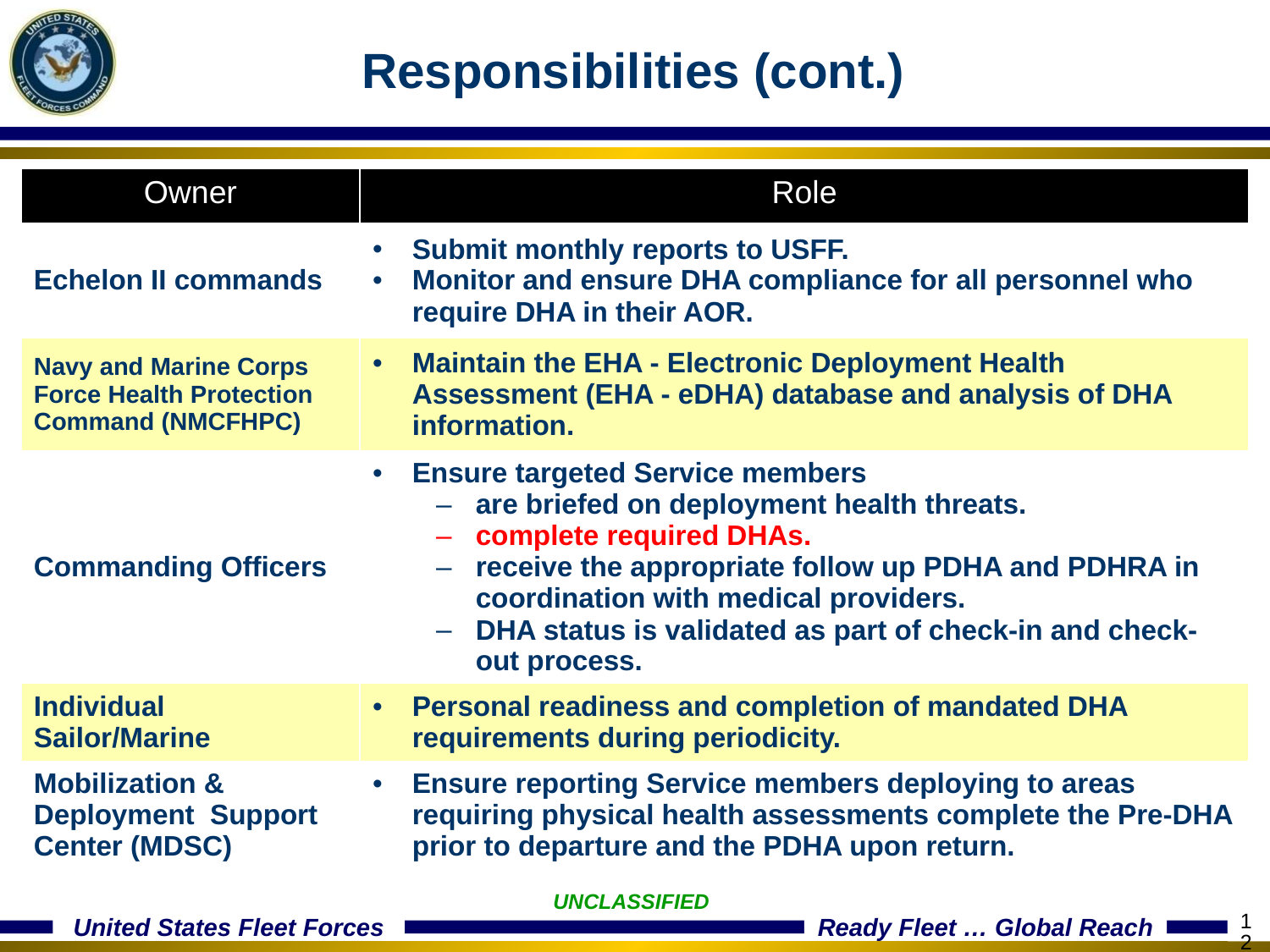

# Responsibilities (cont.)
| Owner | Role |
| --- | --- |
| Echelon II commands | Submit monthly reports to USFF. Monitor and ensure DHA compliance for all personnel who require DHA in their AOR. |
| Navy and Marine Corps Force Health Protection Command (NMCFHPC) | Maintain the EHA - Electronic Deployment Health Assessment (EHA - eDHA) database and analysis of DHA information. |
| Commanding Officers | Ensure targeted Service members are briefed on deployment health threats. complete required DHAs. receive the appropriate follow up PDHA and PDHRA in coordination with medical providers. DHA status is validated as part of check-in and check-out process. |
| Individual Sailor/Marine | Personal readiness and completion of mandated DHA requirements during periodicity. |
| Mobilization & Deployment Support Center (MDSC) | Ensure reporting Service members deploying to areas requiring physical health assessments complete the Pre-DHA prior to departure and the PDHA upon return. |

UNCLASSIFIED
12
12